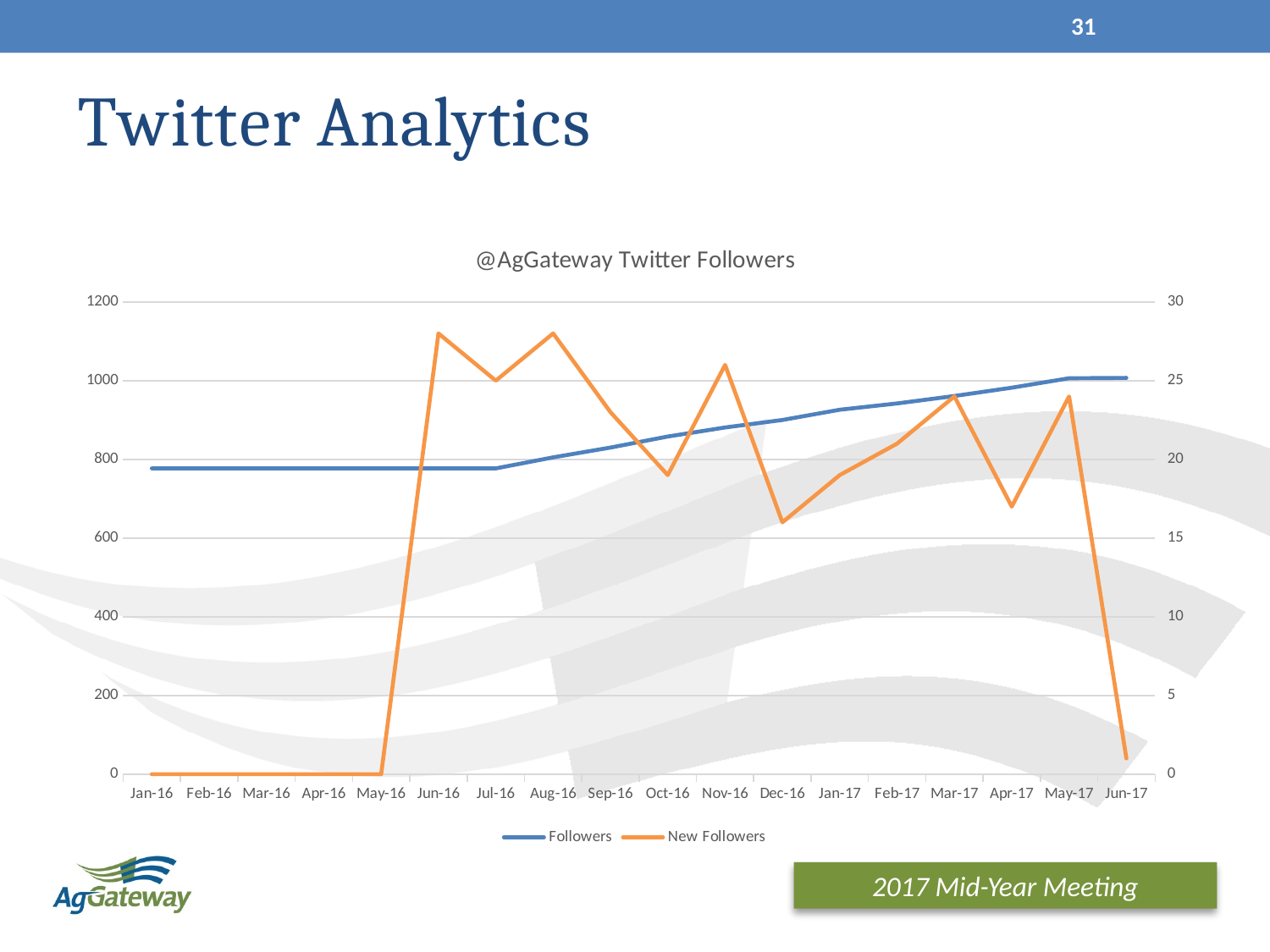

31
# Twitter Analytics

### Chart: @AgGateway Twitter Followers

| Category | Followers | New Followers |
|---|---|---|
| 42370 | 777.0 | 0.0 |
| 42401 | 777.0 | 0.0 |
| 42430 | 777.0 | 0.0 |
| 42461 | 777.0 | 0.0 |
| 42491 | 777.0 | 0.0 |
| 42522 | 777.0 | 28.0 |
| 42552 | 777.0 | 25.0 |
| 42583 | 805.0 | 28.0 |
| 42614 | 830.0 | 23.0 |
| 42644 | 858.0 | 19.0 |
| 42675 | 881.0 | 26.0 |
| 42705 | 900.0 | 16.0 |
| 42736 | 926.0 | 19.0 |
| 42767 | 942.0 | 21.0 |
| 42795 | 961.0 | 24.0 |
| 42826 | 982.0 | 17.0 |
| 42856 | 1006.0 | 24.0 |
| 42887 | 1007.0 | 1.0 |